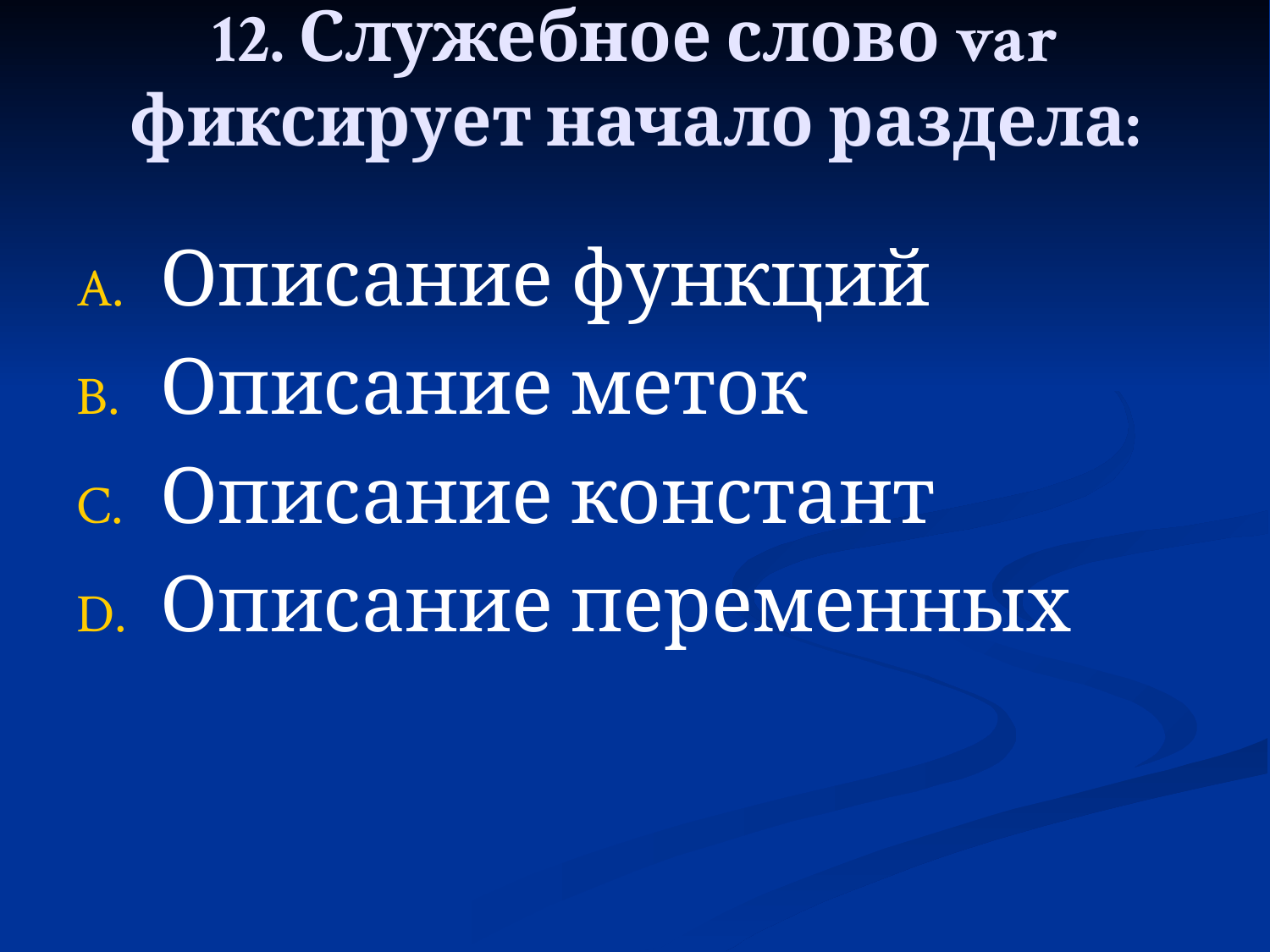

# 12. Служебное слово var фиксирует начало раздела:
Описание функций
Описание меток
Описание констант
Описание переменных